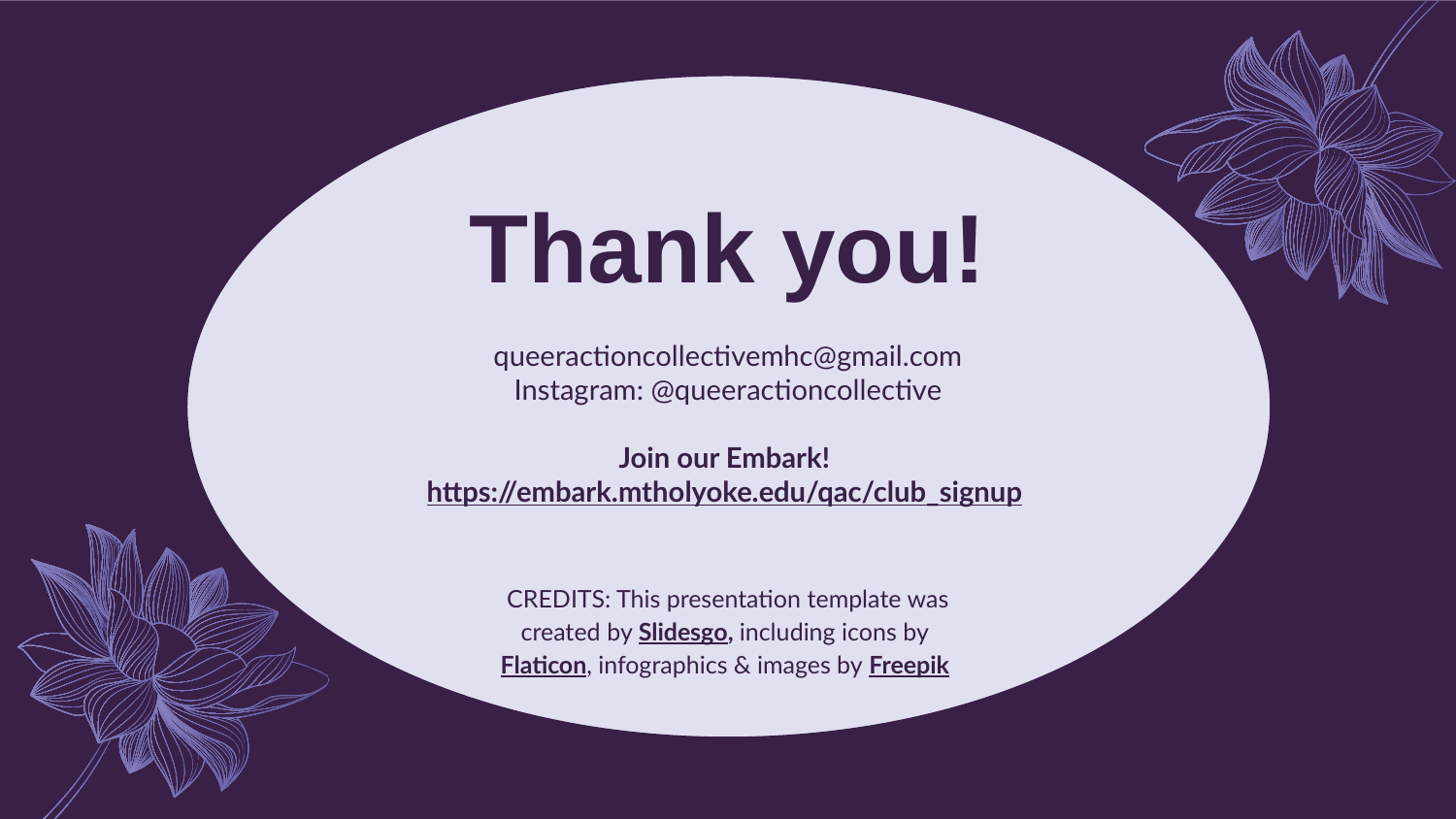

# Thank you!
queeractioncollectivemhc@gmail.com
Instagram: @queeractioncollective

Join our Embark!
https://embark.mtholyoke.edu/qac/club_signup